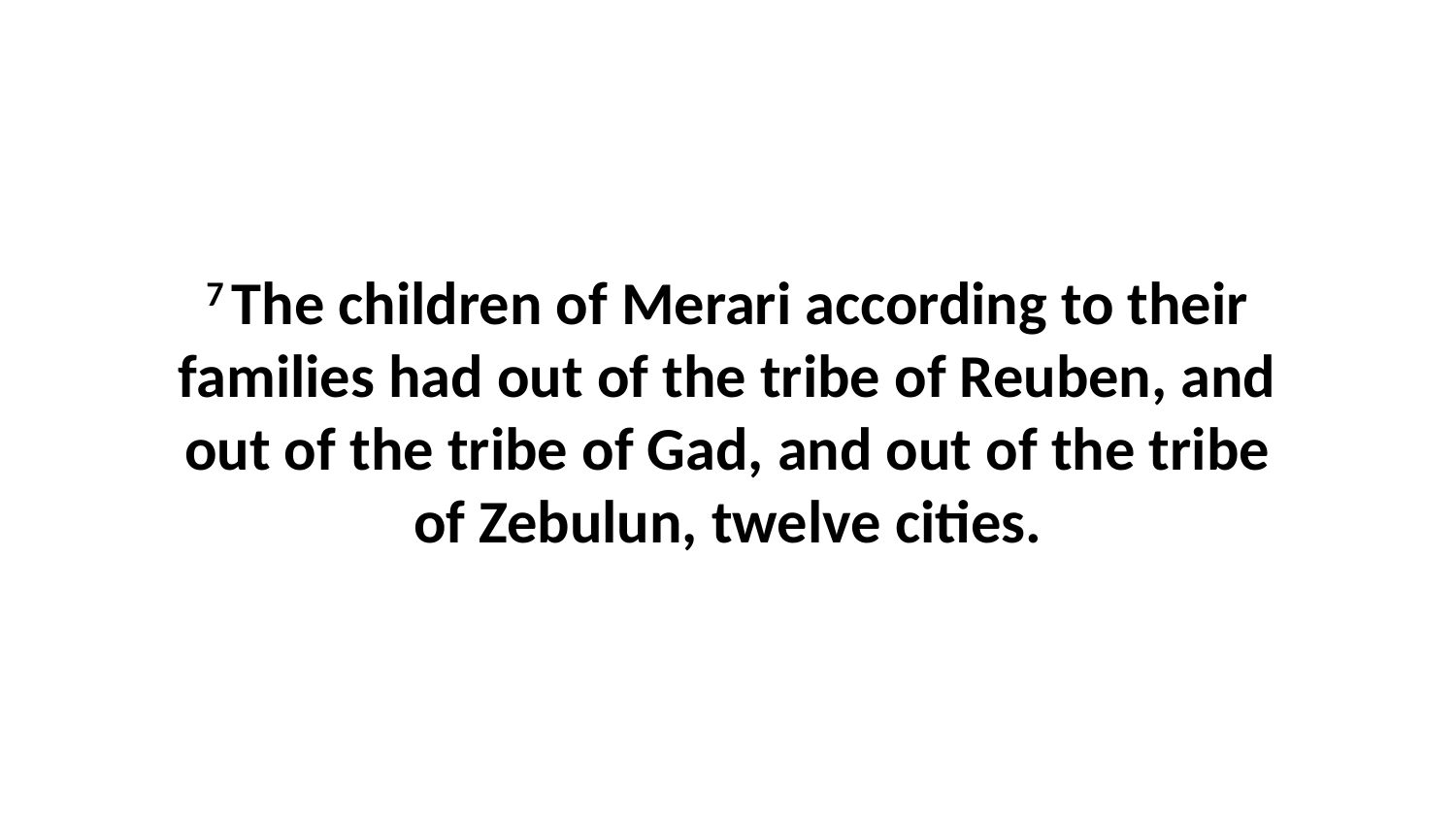

7 The children of Merari according to their families had out of the tribe of Reuben, and out of the tribe of Gad, and out of the tribe of Zebulun, twelve cities.